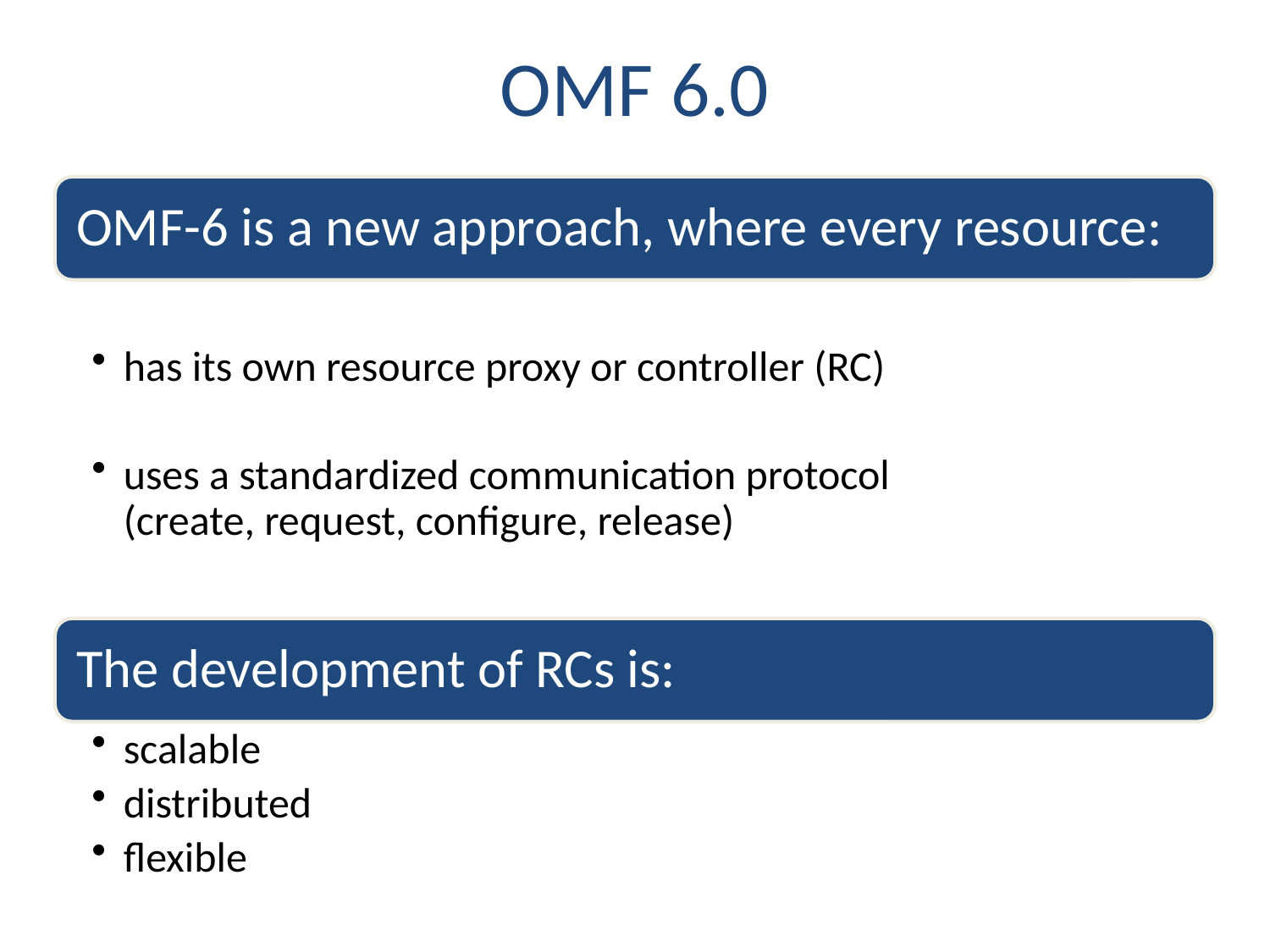

# OMF 6.0
OMF-6 is a new approach, where every resource:

has its own resource proxy or controller (RC)

uses a standardized communication protocol
(create, request, configure, release)

The development of RCs is:
scalable
distributed
flexible